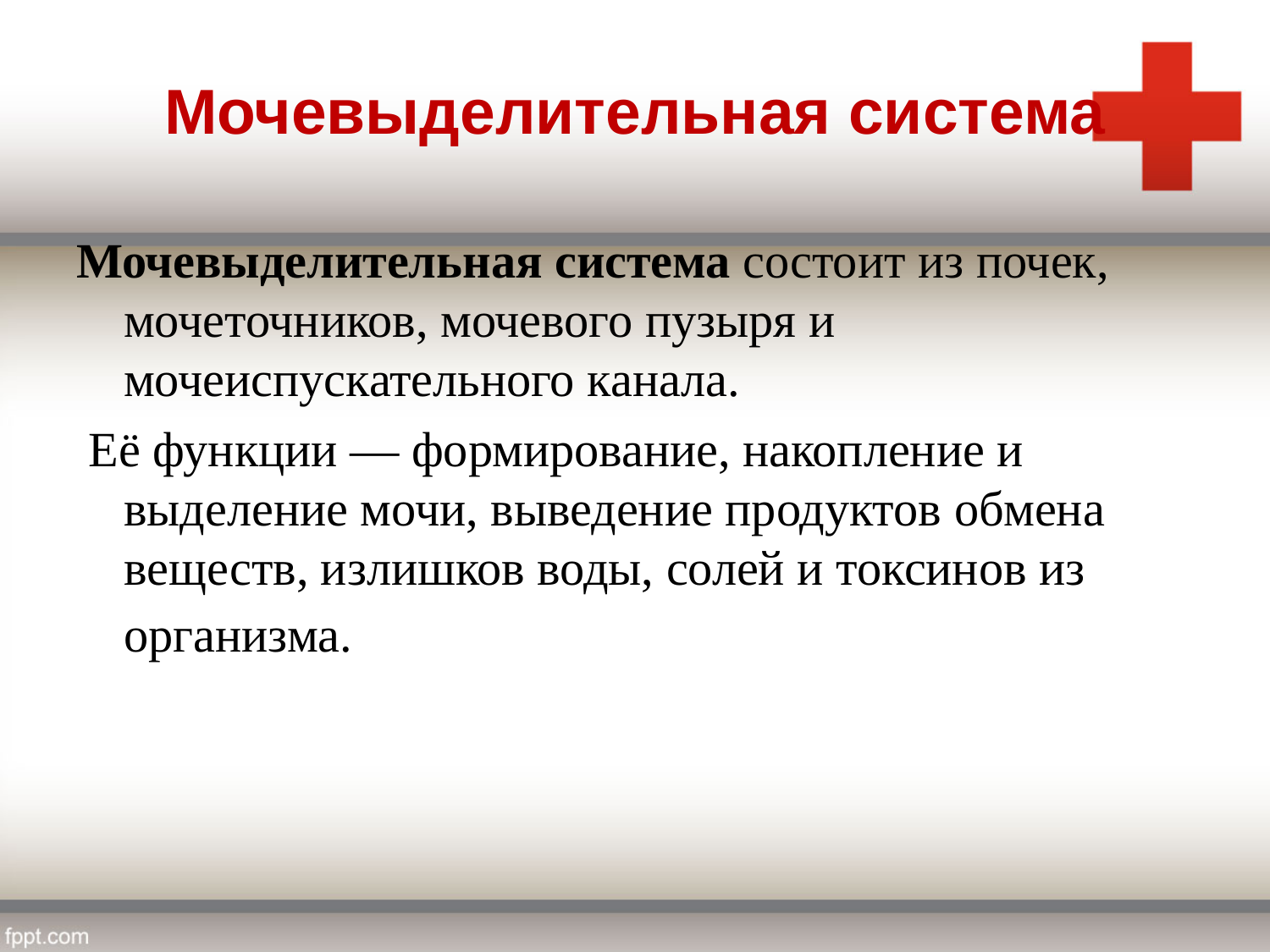

# Мочевыделительная система
Мочевыделительная система состоит из почек, мочеточников, мочевого пузыря и мочеиспускательного канала.
 Её функции — формирование, накопление и выделение мочи, выведение продуктов обмена веществ, излишков воды, солей и токсинов из организма.